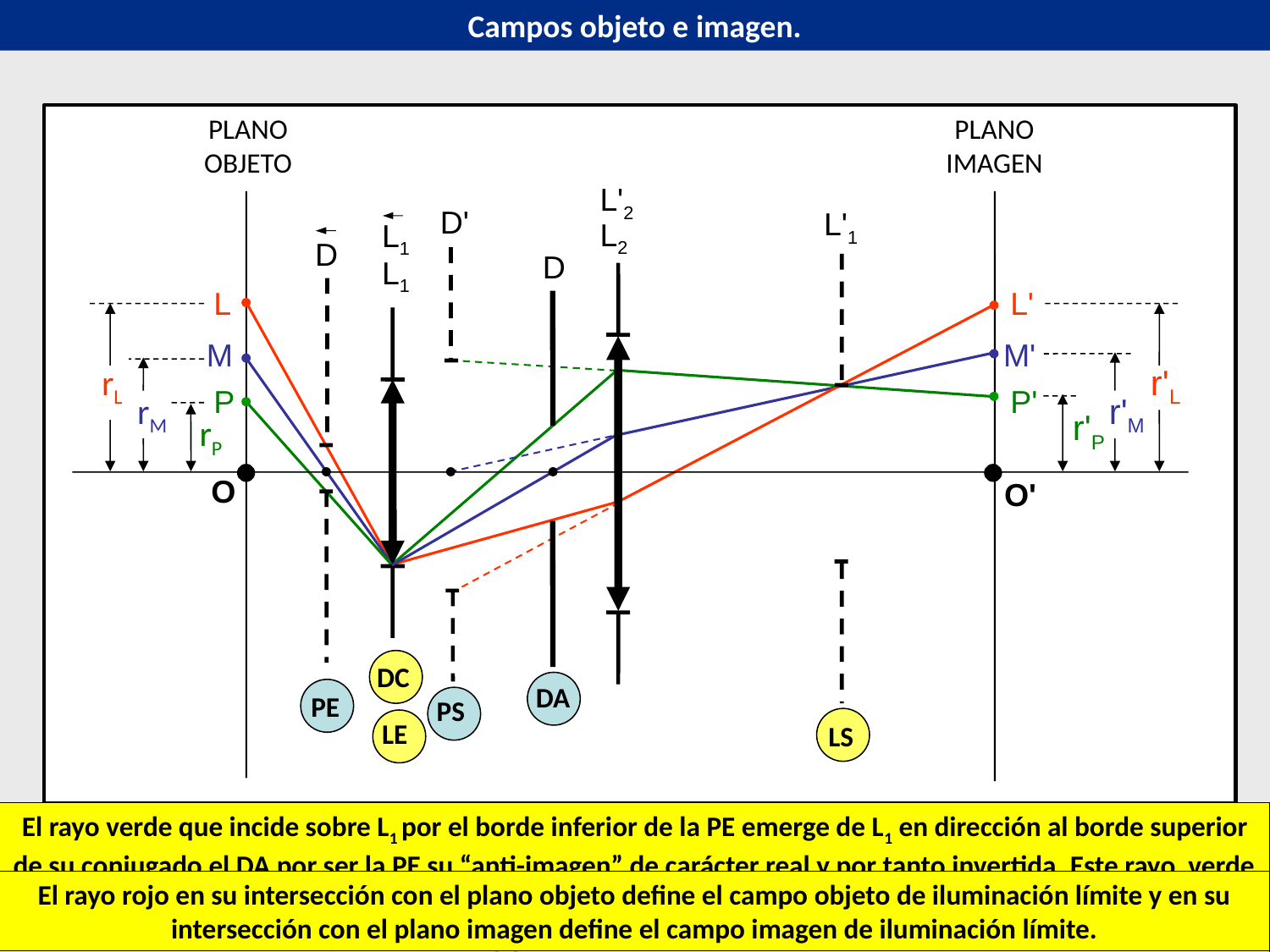

Campos objeto e imagen.
PLANO OBJETO

PLANO IMAGEN

L'2
L2

D'

L'1

L1

D

D

L1

L

rL

L'

r'L

M

rM

M'

r'M

P

rP
P'

r'P

O

O'

DC

DA

PE

PS

LS

LE

El rayo rojo que incide sobre L1 por el borde superior de la PE emerge de L1 en dirección al borde inferior de su conjugado el DA por ser la PE su “anti-imagen” de carácter real y por tanto invertida. Este rayo  rojo emerge de L2 en dirección al borde del mismo lado de la PS por ser DA y PS conjugados de carácter virtual y por lo tanto derechos.
El rayo verde que incide sobre L1 por el borde inferior de la PE emerge de L1 en dirección al borde superior de su conjugado el DA por ser la PE su “anti-imagen” de carácter real y por tanto invertida. Este rayo  verde emerge de L2 en dirección al borde del mismo lado de la PS por ser DA y PS conjugados de carácter virtual y por lo tanto derechos.
El rayo azul que incide sobre L1 por el centro de la PE emerge de L1 en dirección al  centro del DA emergiendo de L2 en dirección al centro de la PS.
El rayo verde en su intersección con el plano objeto define el campo objeto de iluminación plena y en su intersección con el plano imagen define el campo imagen de iluminación plena.
El rayo azul en su intersección con el plano objeto define el campo objeto de iluminación media y en su intersección con el plano imagen define el campo imagen de iluminación media.
El rayo rojo en su intersección con el plano objeto define el campo objeto de iluminación límite y en su intersección con el plano imagen define el campo imagen de iluminación límite.